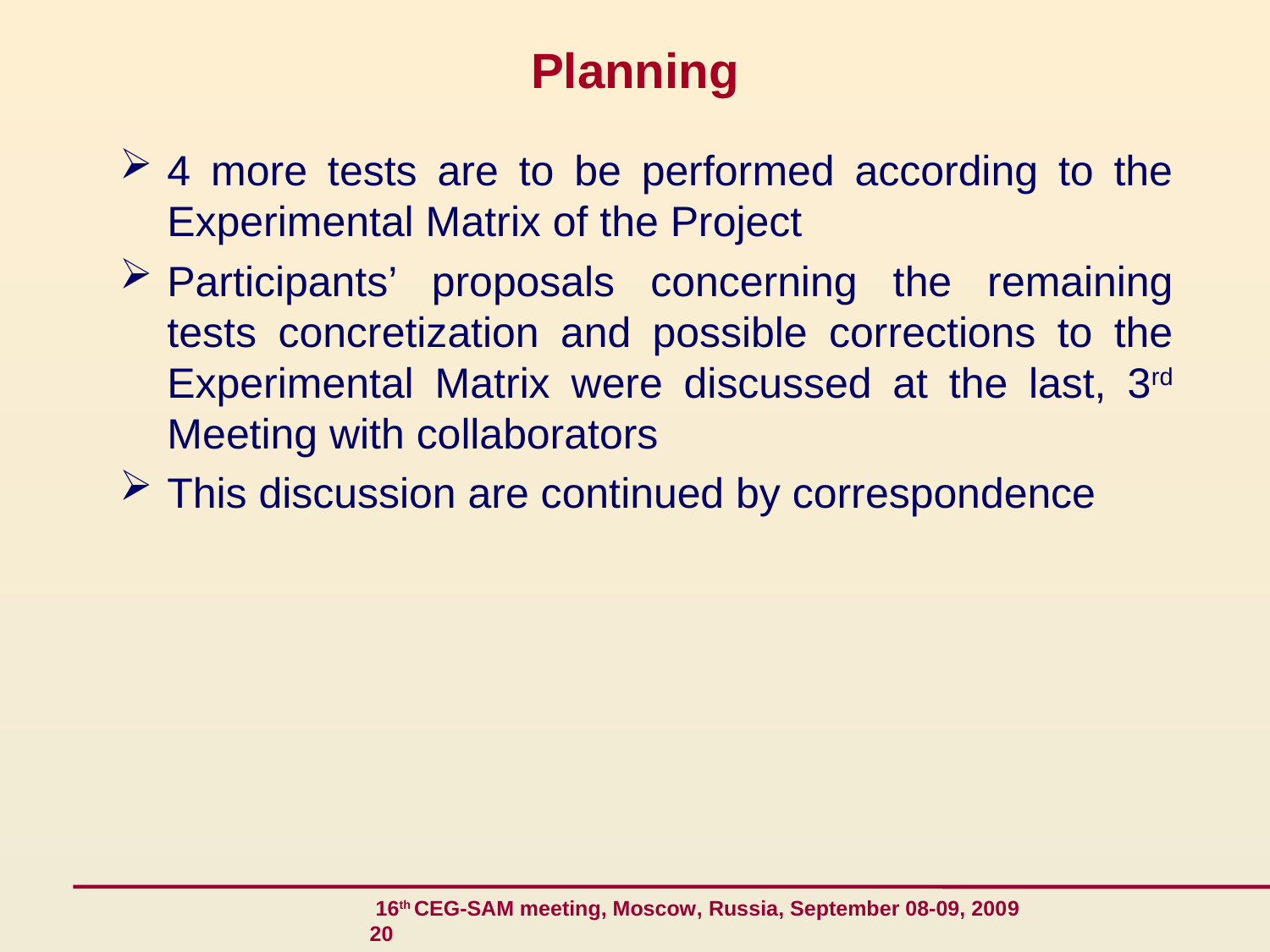

# Planning
4 more tests are to be performed according to the Experimental Matrix of the Project
Participants’ proposals concerning the remaining tests concretization and possible corrections to the Experimental Matrix were discussed at the last, 3rd Meeting with collaborators
This discussion are continued by correspondence
 16th CEG-SAM meeting, Moscow, Russia, September 08-09, 2009                                      20